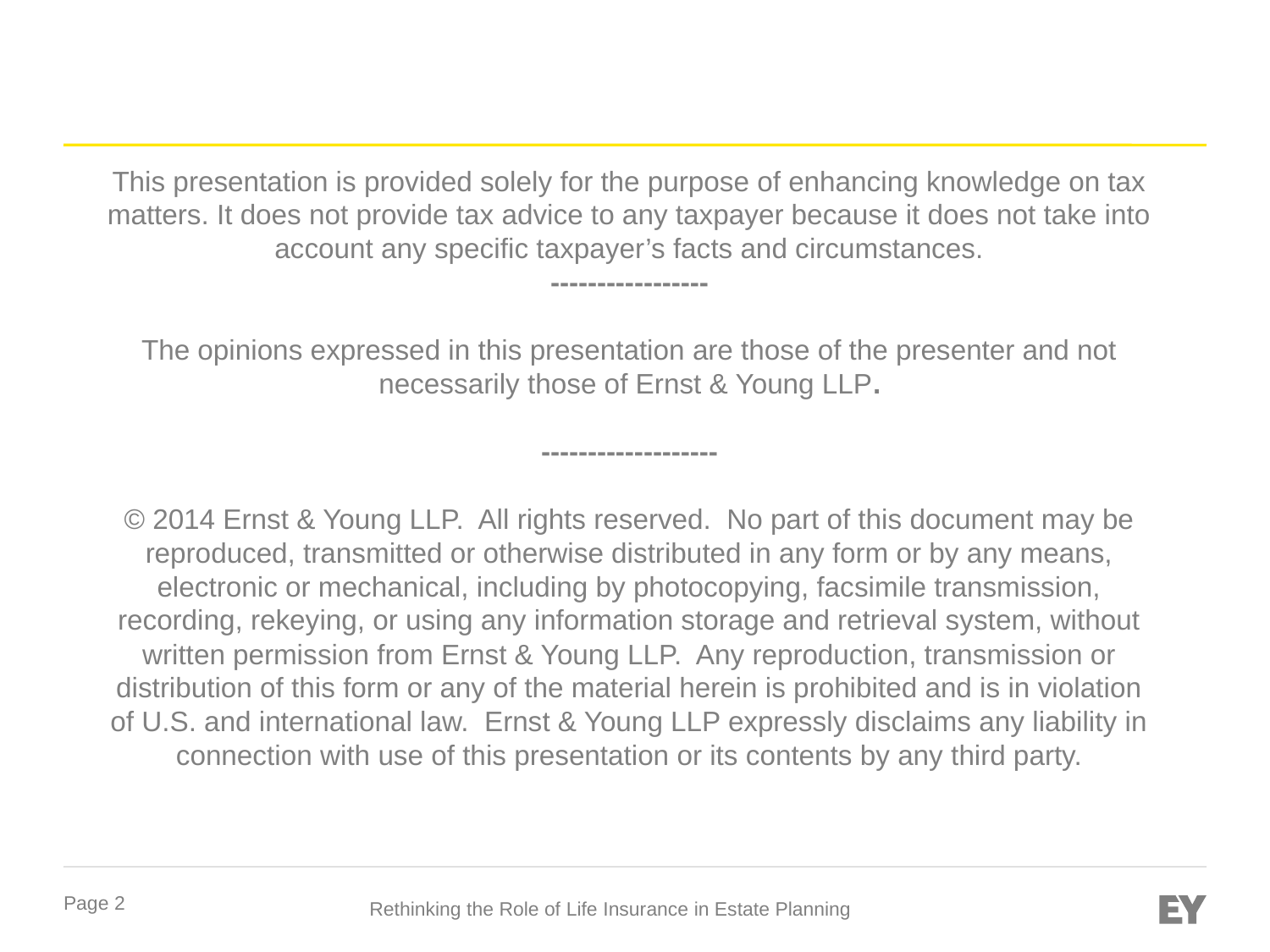

# This presentation is provided solely for the purpose of enhancing knowledge on tax matters. It does not provide tax advice to any taxpayer because it does not take into account any specific taxpayer’s facts and circumstances. ----------------- The opinions expressed in this presentation are those of the presenter and not necessarily those of Ernst & Young LLP. ------------------- © 2014 Ernst & Young LLP.  All rights reserved.  No part of this document may be reproduced, transmitted or otherwise distributed in any form or by any means, electronic or mechanical, including by photocopying, facsimile transmission, recording, rekeying, or using any information storage and retrieval system, without written permission from Ernst & Young LLP.  Any reproduction, transmission or distribution of this form or any of the material herein is prohibited and is in violation of U.S. and international law.  Ernst & Young LLP expressly disclaims any liability in connection with use of this presentation or its contents by any third party.